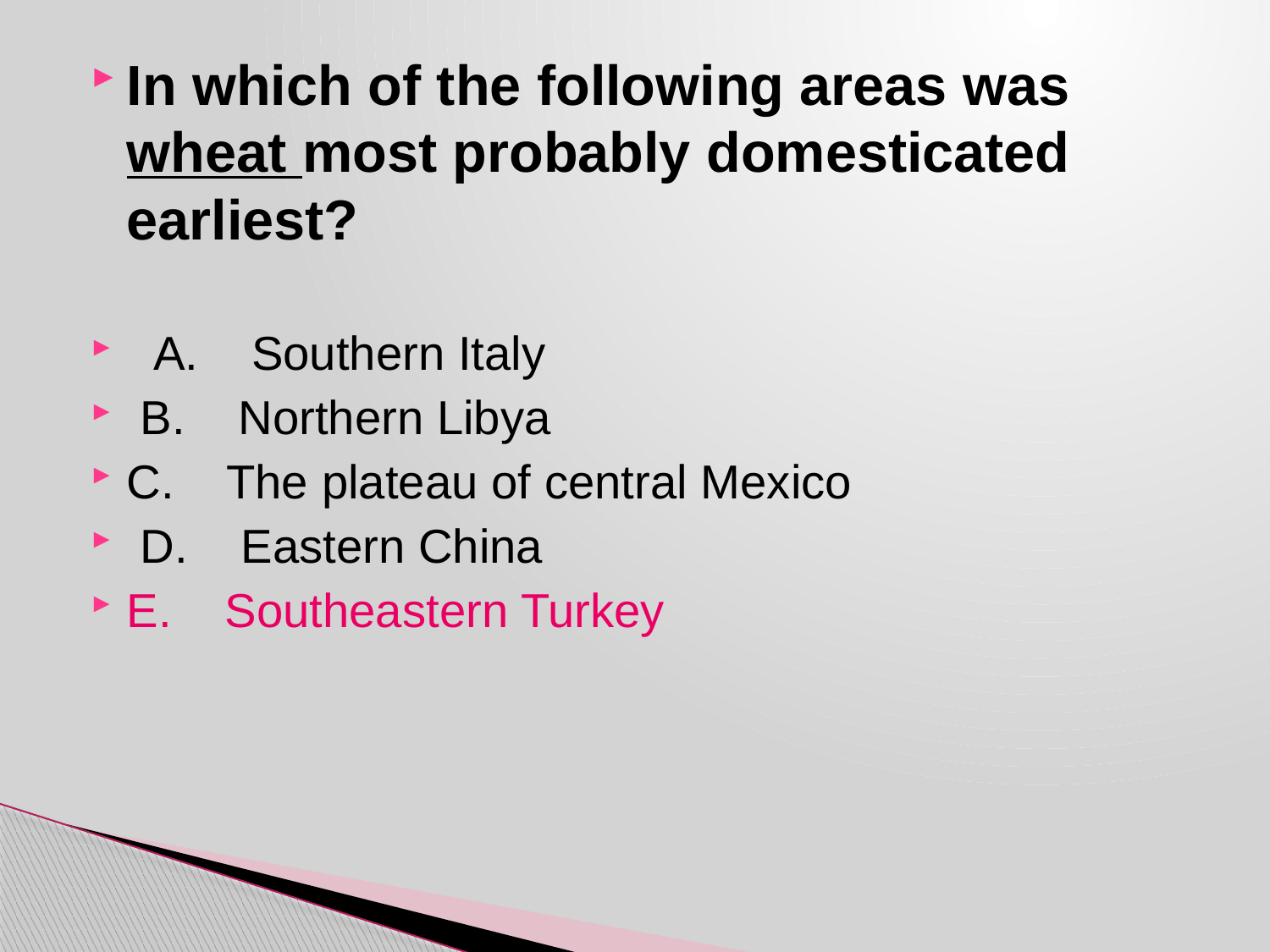

In which of the following areas was wheat most probably domesticated earliest?

  A.    Southern Italy
 B.    Northern Libya
C.    The plateau of central Mexico
 D.    Eastern China
E.    Southeastern Turkey